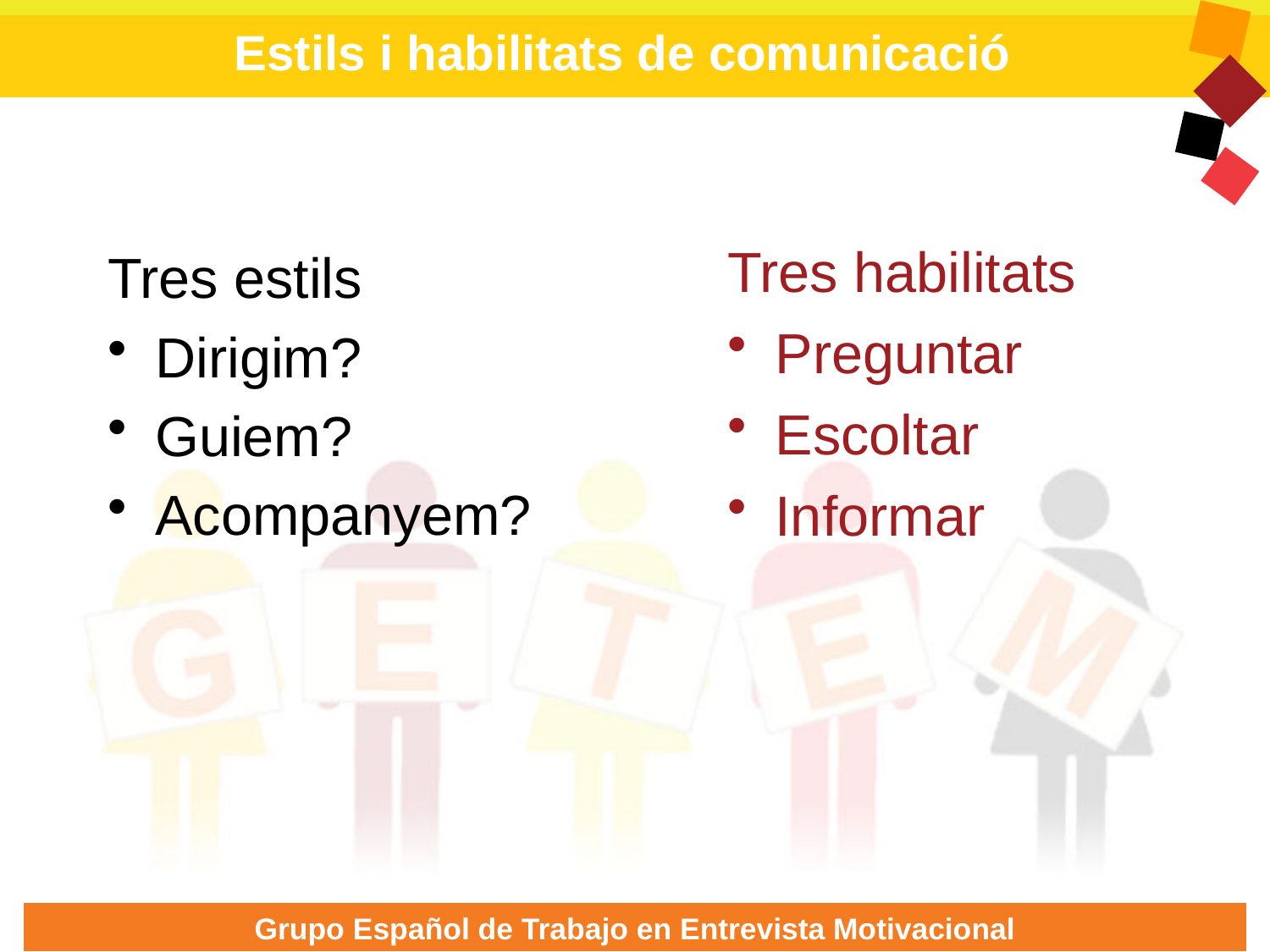

Estils i habilitats de comunicació
Tres habilitats
Preguntar
Escoltar
Informar

Tres estils
Dirigim?
Guiem?
Acompanyem?